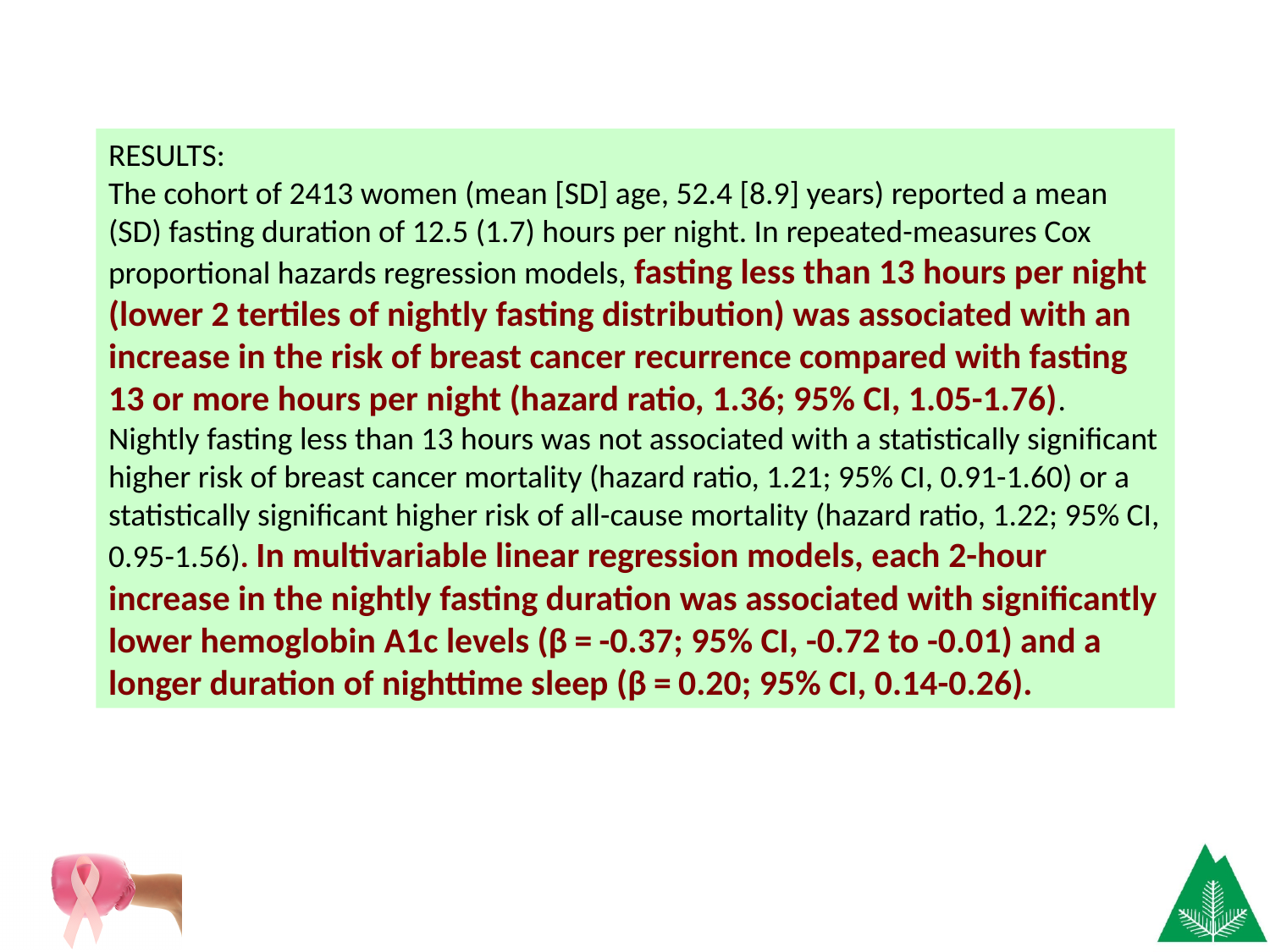

RESULTS:
The cohort of 2413 women (mean [SD] age, 52.4 [8.9] years) reported a mean (SD) fasting duration of 12.5 (1.7) hours per night. In repeated-measures Cox proportional hazards regression models, fasting less than 13 hours per night (lower 2 tertiles of nightly fasting distribution) was associated with an increase in the risk of breast cancer recurrence compared with fasting 13 or more hours per night (hazard ratio, 1.36; 95% CI, 1.05-1.76). Nightly fasting less than 13 hours was not associated with a statistically significant higher risk of breast cancer mortality (hazard ratio, 1.21; 95% CI, 0.91-1.60) or a statistically significant higher risk of all-cause mortality (hazard ratio, 1.22; 95% CI, 0.95-1.56). In multivariable linear regression models, each 2-hour increase in the nightly fasting duration was associated with significantly lower hemoglobin A1c levels (β = -0.37; 95% CI, -0.72 to -0.01) and a longer duration of nighttime sleep (β = 0.20; 95% CI, 0.14-0.26).